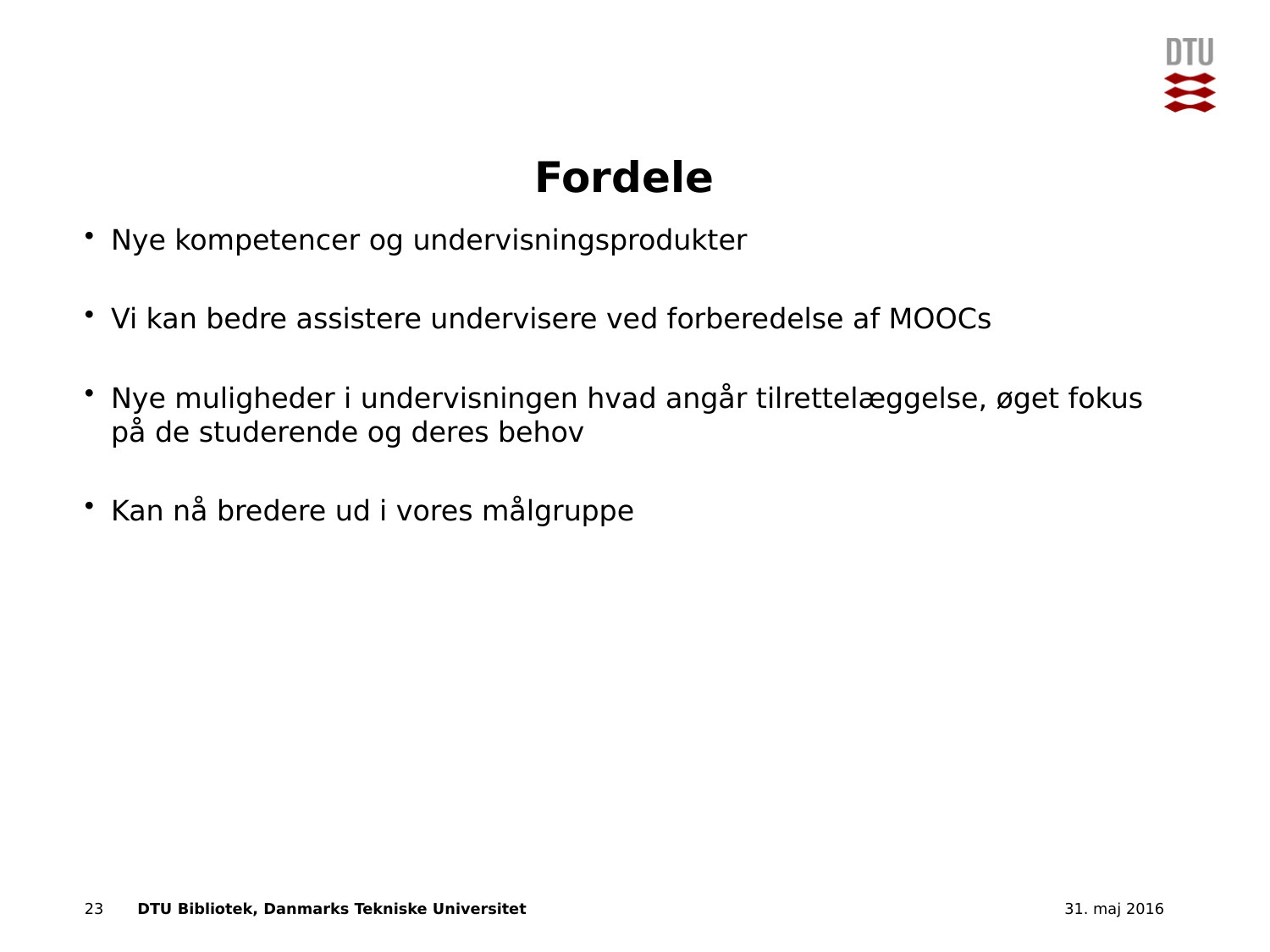

# Fordele
Nye kompetencer og undervisningsprodukter

Vi kan bedre assistere undervisere ved forberedelse af MOOCs

Nye muligheder i undervisningen hvad angår tilrettelæggelse, øget fokus på de studerende og deres behov

Kan nå bredere ud i vores målgruppe
23